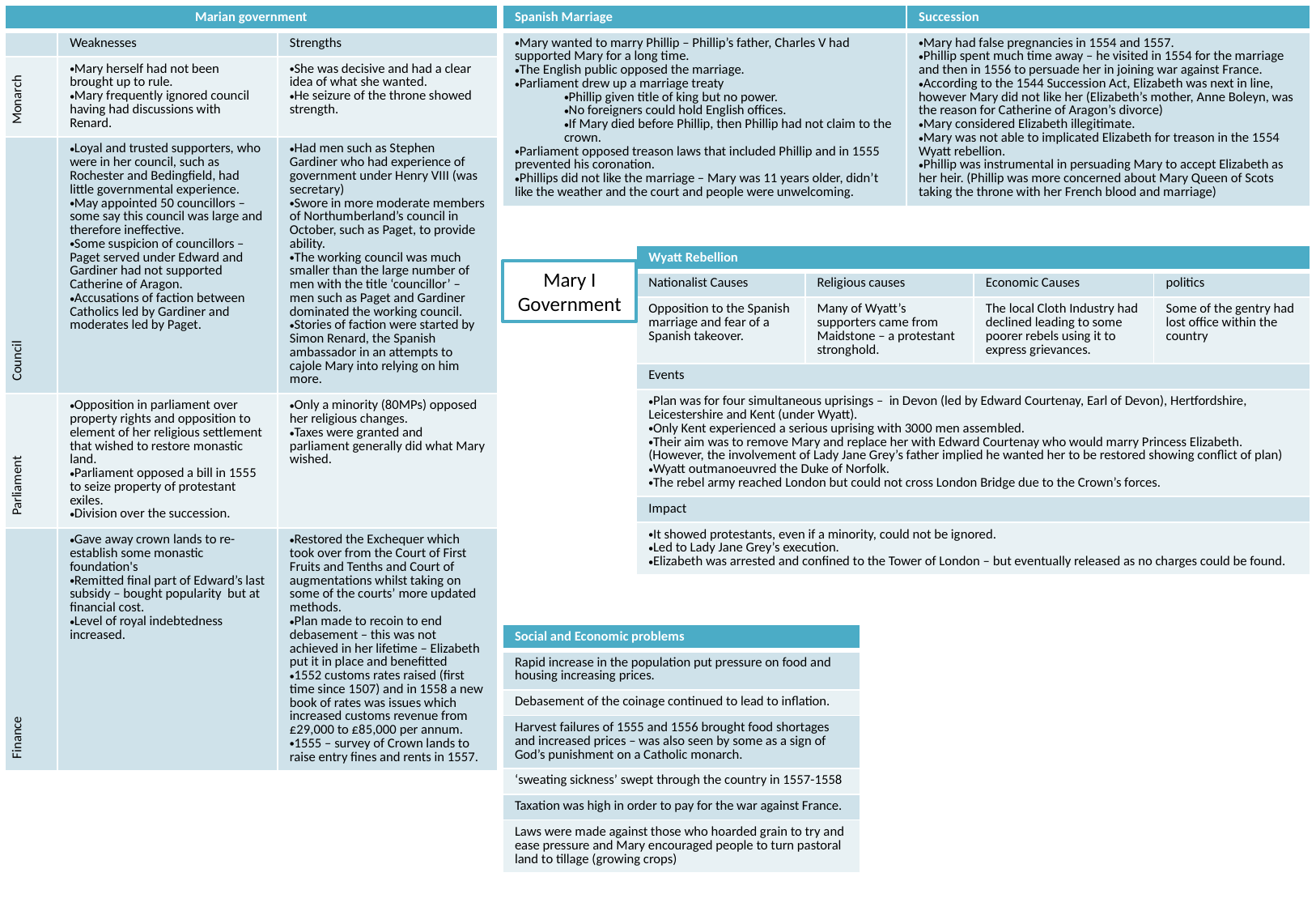

| Marian government |  |  |
| --- | --- | --- |
|  | Weaknesses | Strengths |
| Monarch | Mary herself had not been brought up to rule. Mary frequently ignored council having had discussions with Renard. | She was decisive and had a clear idea of what she wanted. He seizure of the throne showed strength. |
| Council | Loyal and trusted supporters, who were in her council, such as Rochester and Bedingfield, had little governmental experience. May appointed 50 councillors – some say this council was large and therefore ineffective. Some suspicion of councillors – Paget served under Edward and Gardiner had not supported Catherine of Aragon. Accusations of faction between Catholics led by Gardiner and moderates led by Paget. | Had men such as Stephen Gardiner who had experience of government under Henry VIII (was secretary) Swore in more moderate members of Northumberland’s council in October, such as Paget, to provide ability. The working council was much smaller than the large number of men with the title ‘councillor’ – men such as Paget and Gardiner dominated the working council. Stories of faction were started by Simon Renard, the Spanish ambassador in an attempts to cajole Mary into relying on him more. |
| Parliament | Opposition in parliament over property rights and opposition to element of her religious settlement that wished to restore monastic land. Parliament opposed a bill in 1555 to seize property of protestant exiles. Division over the succession. | Only a minority (80MPs) opposed her religious changes. Taxes were granted and parliament generally did what Mary wished. |
| Finance | Gave away crown lands to re-establish some monastic foundation's Remitted final part of Edward’s last subsidy – bought popularity but at financial cost. Level of royal indebtedness increased. | Restored the Exchequer which took over from the Court of First Fruits and Tenths and Court of augmentations whilst taking on some of the courts’ more updated methods. Plan made to recoin to end debasement – this was not achieved in her lifetime – Elizabeth put it in place and benefitted 1552 customs rates raised (first time since 1507) and in 1558 a new book of rates was issues which increased customs revenue from £29,000 to £85,000 per annum. 1555 – survey of Crown lands to raise entry fines and rents in 1557. |
| Spanish Marriage | Succession |
| --- | --- |
| Mary wanted to marry Phillip – Phillip’s father, Charles V had supported Mary for a long time. The English public opposed the marriage. Parliament drew up a marriage treaty Phillip given title of king but no power. No foreigners could hold English offices. If Mary died before Phillip, then Phillip had not claim to the crown. Parliament opposed treason laws that included Phillip and in 1555 prevented his coronation. Phillips did not like the marriage – Mary was 11 years older, didn’t like the weather and the court and people were unwelcoming. | Mary had false pregnancies in 1554 and 1557. Phillip spent much time away – he visited in 1554 for the marriage and then in 1556 to persuade her in joining war against France. According to the 1544 Succession Act, Elizabeth was next in line, however Mary did not like her (Elizabeth’s mother, Anne Boleyn, was the reason for Catherine of Aragon’s divorce) Mary considered Elizabeth illegitimate. Mary was not able to implicated Elizabeth for treason in the 1554 Wyatt rebellion. Phillip was instrumental in persuading Mary to accept Elizabeth as her heir. (Phillip was more concerned about Mary Queen of Scots taking the throne with her French blood and marriage) |
| Wyatt Rebellion |  |  |  |
| --- | --- | --- | --- |
| Nationalist Causes | Religious causes | Economic Causes | politics |
| Opposition to the Spanish marriage and fear of a Spanish takeover. | Many of Wyatt’s supporters came from Maidstone – a protestant stronghold. | The local Cloth Industry had declined leading to some poorer rebels using it to express grievances. | Some of the gentry had lost office within the country |
| Events |  |  |  |
| Plan was for four simultaneous uprisings – in Devon (led by Edward Courtenay, Earl of Devon), Hertfordshire, Leicestershire and Kent (under Wyatt). Only Kent experienced a serious uprising with 3000 men assembled. Their aim was to remove Mary and replace her with Edward Courtenay who would marry Princess Elizabeth. (However, the involvement of Lady Jane Grey’s father implied he wanted her to be restored showing conflict of plan) Wyatt outmanoeuvred the Duke of Norfolk. The rebel army reached London but could not cross London Bridge due to the Crown’s forces. |  |  |  |
| Impact |  |  |  |
| It showed protestants, even if a minority, could not be ignored. Led to Lady Jane Grey’s execution. Elizabeth was arrested and confined to the Tower of London – but eventually released as no charges could be found. |  |  |  |
Mary I
Government
| Social and Economic problems |
| --- |
| Rapid increase in the population put pressure on food and housing increasing prices. |
| Debasement of the coinage continued to lead to inflation. |
| Harvest failures of 1555 and 1556 brought food shortages and increased prices – was also seen by some as a sign of God’s punishment on a Catholic monarch. |
| ‘sweating sickness’ swept through the country in 1557-1558 |
| Taxation was high in order to pay for the war against France. |
| Laws were made against those who hoarded grain to try and ease pressure and Mary encouraged people to turn pastoral land to tillage (growing crops) |